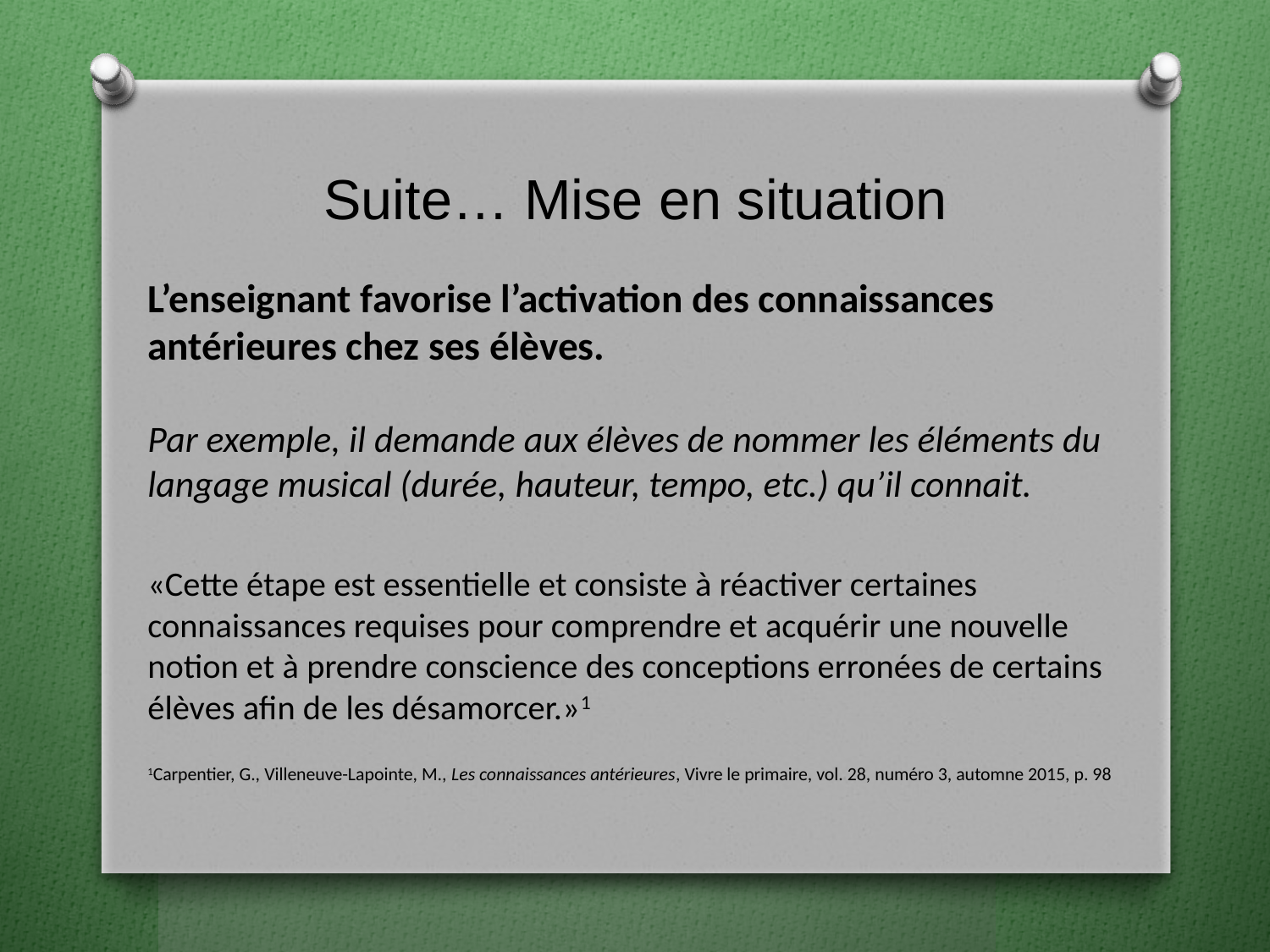

# Suite… Mise en situation
L’enseignant favorise l’activation des connaissances antérieures chez ses élèves.

Par exemple, il demande aux élèves de nommer les éléments du langage musical (durée, hauteur, tempo, etc.) qu’il connait.

«Cette étape est essentielle et consiste à réactiver certaines connaissances requises pour comprendre et acquérir une nouvelle notion et à prendre conscience des conceptions erronées de certains élèves afin de les désamorcer.»1

1Carpentier, G., Villeneuve-Lapointe, M., Les connaissances antérieures, Vivre le primaire, vol. 28, numéro 3, automne 2015, p. 98